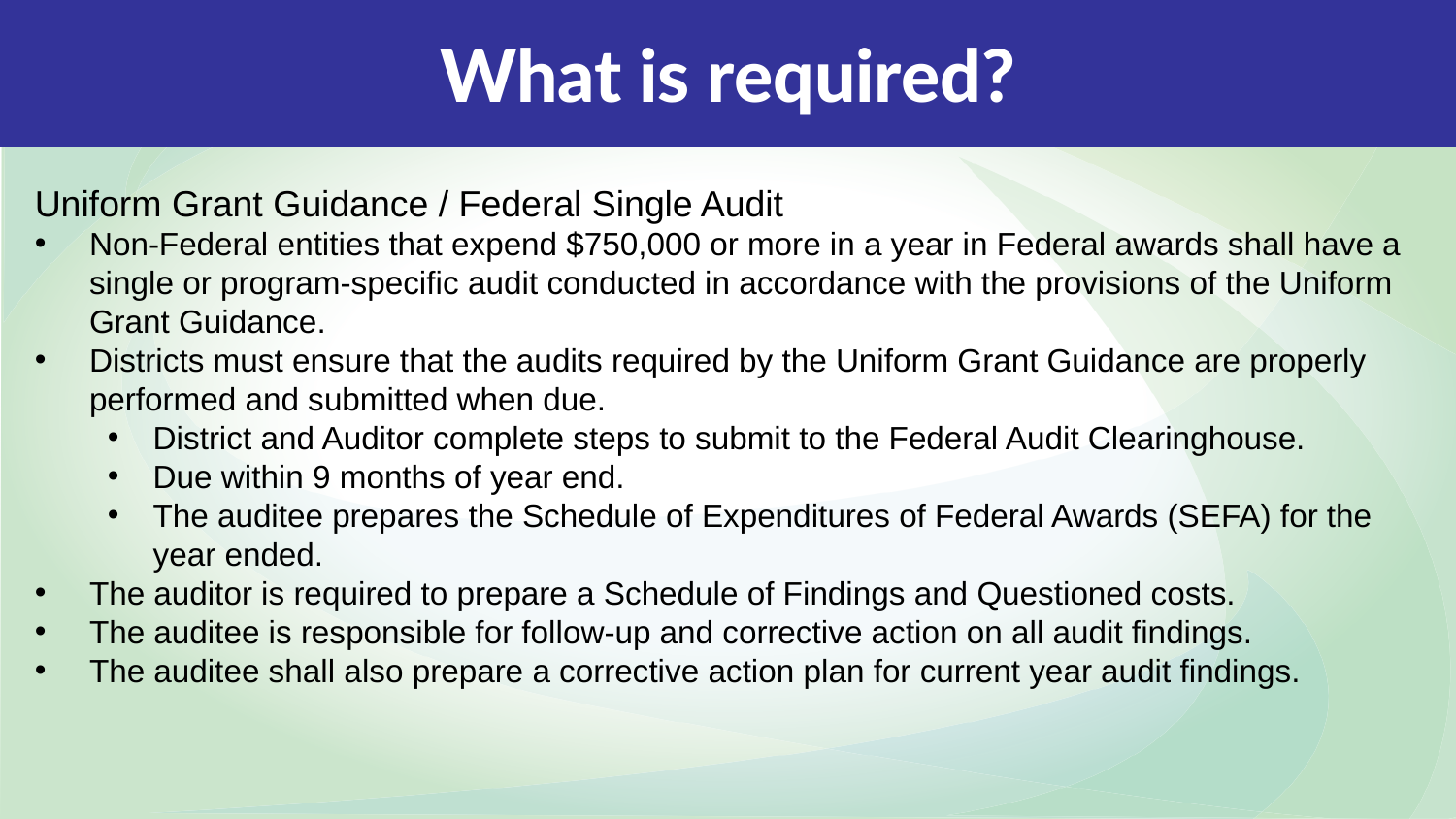

What is required?
Uniform Grant Guidance / Federal Single Audit
Non-Federal entities that expend $750,000 or more in a year in Federal awards shall have a single or program-specific audit conducted in accordance with the provisions of the Uniform Grant Guidance.
Districts must ensure that the audits required by the Uniform Grant Guidance are properly performed and submitted when due.
District and Auditor complete steps to submit to the Federal Audit Clearinghouse.
Due within 9 months of year end.
The auditee prepares the Schedule of Expenditures of Federal Awards (SEFA) for the year ended.
The auditor is required to prepare a Schedule of Findings and Questioned costs.
The auditee is responsible for follow-up and corrective action on all audit findings.
The auditee shall also prepare a corrective action plan for current year audit findings.